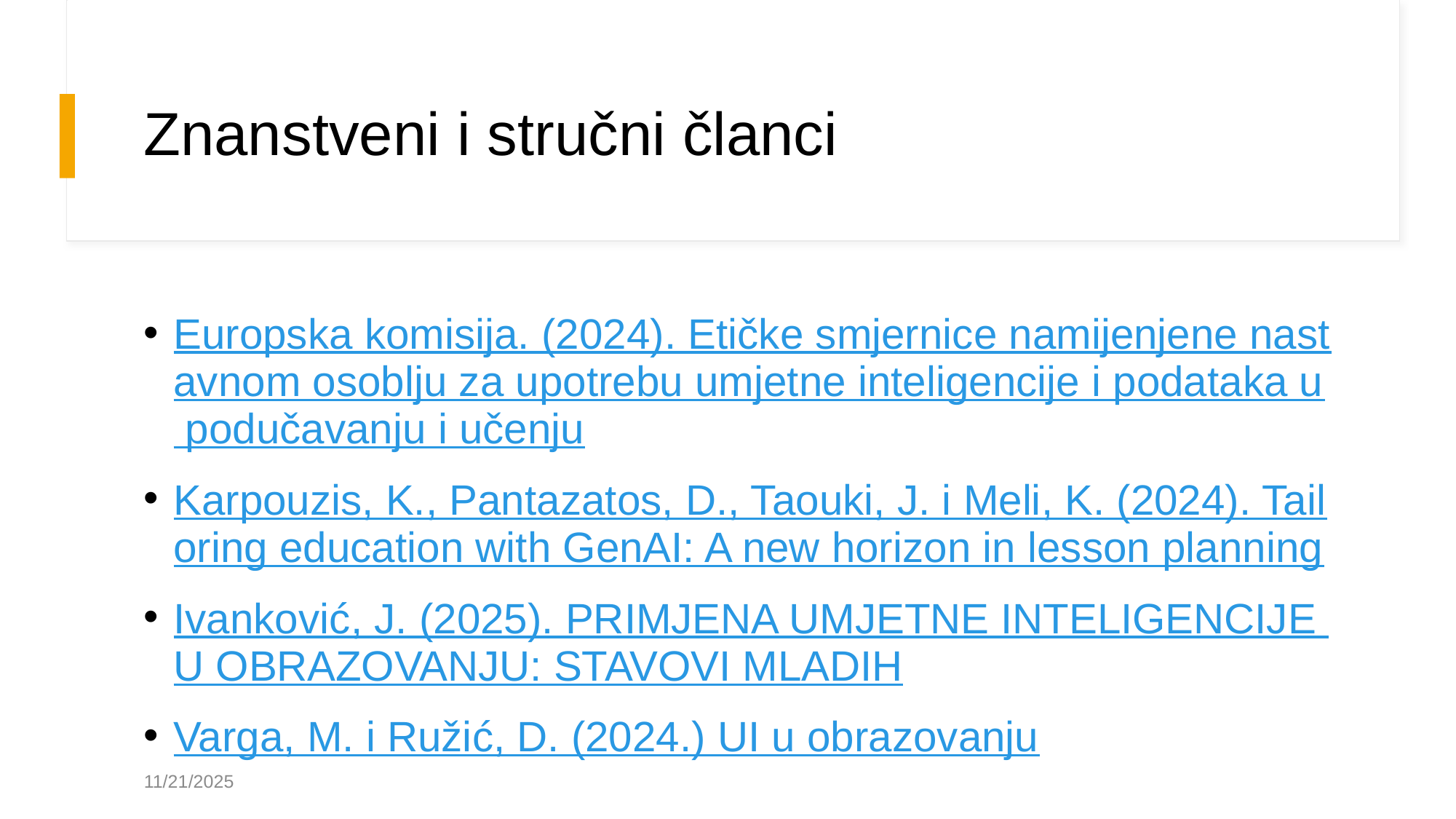

# Znanstveni i stručni članci
Europska komisija. (2024). Etičke smjernice namijenjene nastavnom osoblju za upotrebu umjetne inteligencije i podataka u podučavanju i učenju
Karpouzis, K., Pantazatos, D., Taouki, J. i Meli, K. (2024). Tailoring education with GenAI: A new horizon in lesson planning
Ivanković, J. (2025). PRIMJENA UMJETNE INTELIGENCIJE U OBRAZOVANJU: STAVOVI MLADIH
Varga, M. i Ružić, D. (2024.) UI u obrazovanju
11/21/2025